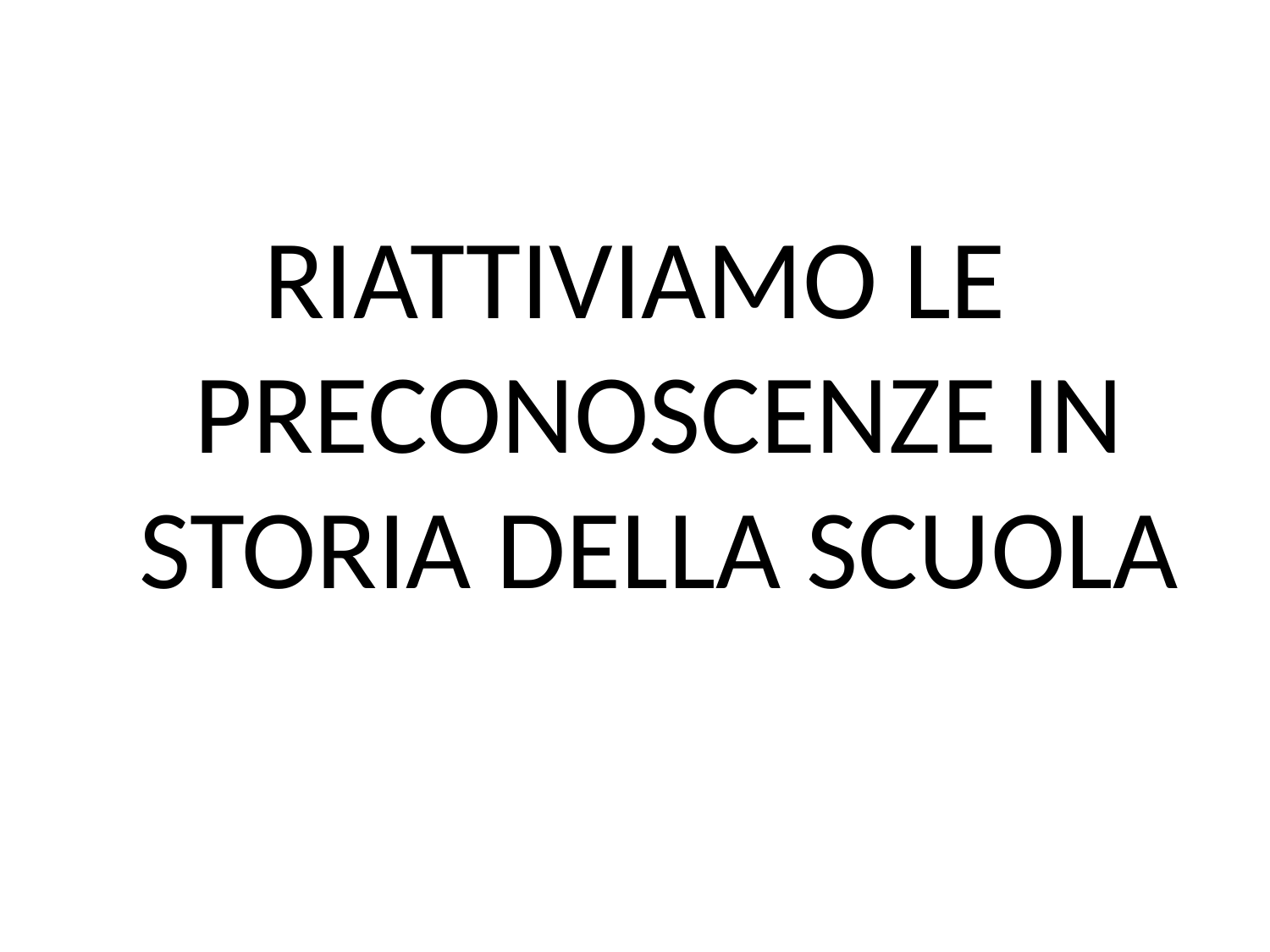

RIATTIVIAMO LE PRECONOSCENZE IN STORIA DELLA SCUOLA